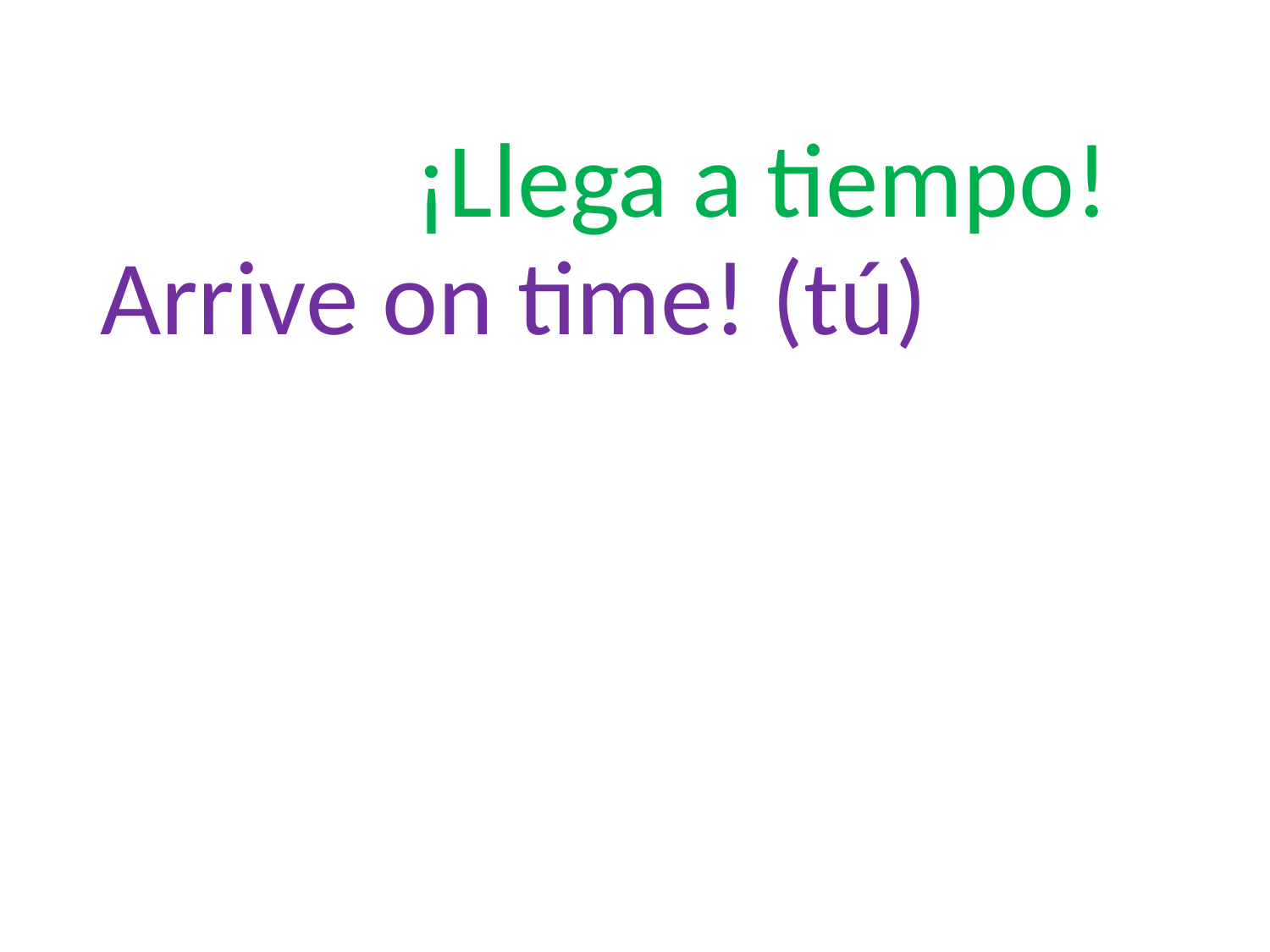

# ¡Llega a tiempo!
 Arrive on time! (tú)